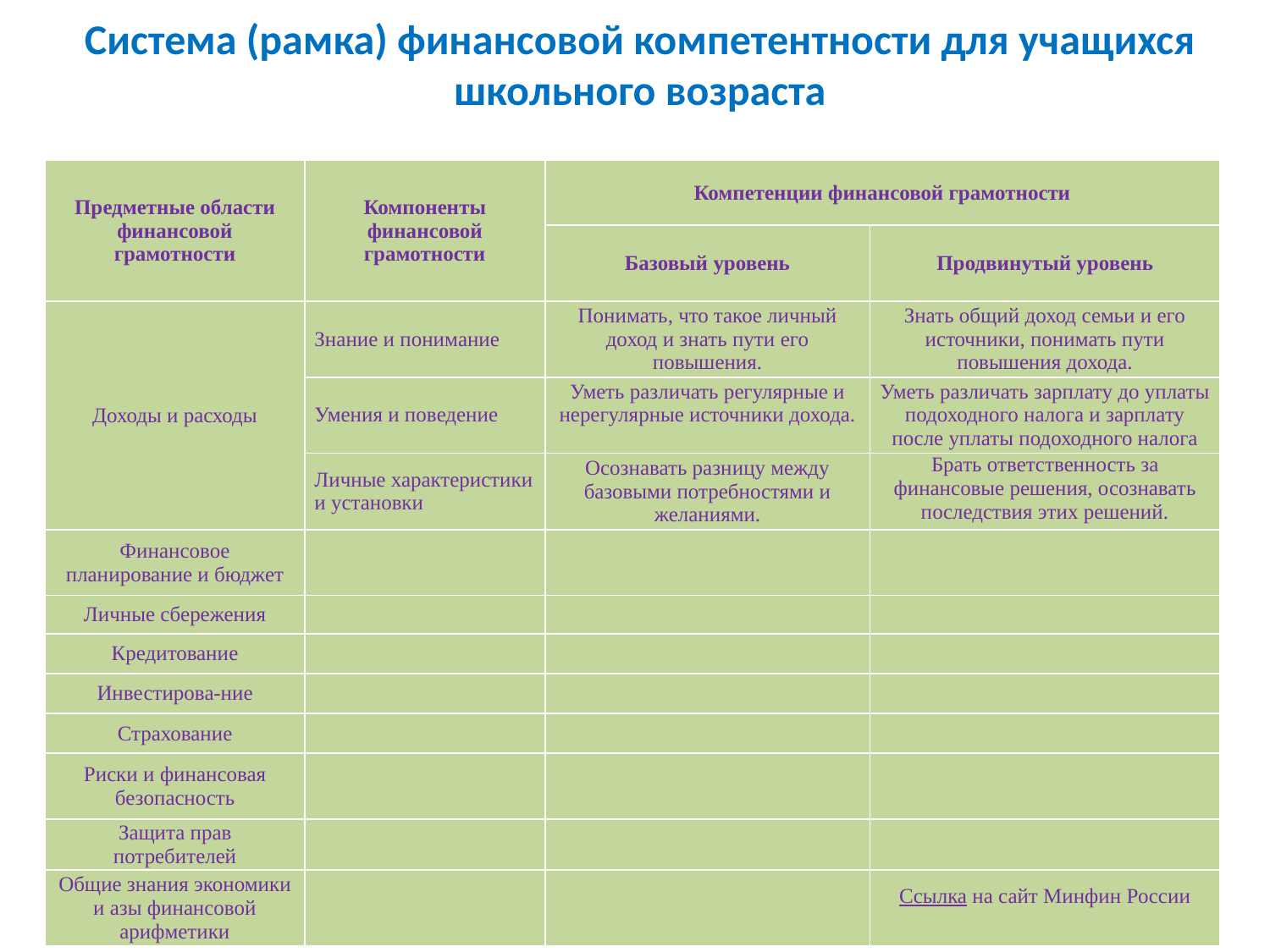

Система (рамка) финансовой компетентности для учащихся школьного возраста
| Предметные области финансовой грамотности | Компоненты финансовой грамотности | Компетенции финансовой грамотности |  |
| --- | --- | --- | --- |
|  |  | Базовый уровень | Продвинутый уровень |
| Доходы и расходы | Знание и понимание | Понимать, что такое личный доход и знать пути его повышения. | Знать общий доход семьи и его источники, понимать пути повышения дохода. |
|  | Умения и поведение | Уметь различать регулярные и нерегулярные источники дохода. | Уметь различать зарплату до уплаты подоходного налога и зарплату после уплаты подоходного налога |
|  | Личные характеристики и установки | Осознавать разницу между базовыми потребностями и желаниями. | Брать ответственность за финансовые решения, осознавать последствия этих решений. |
| Финансовое планирование и бюджет |  |  |  |
| Личные сбережения |  |  |  |
| Кредитование |  |  |  |
| Инвестирова-ние |  |  |  |
| Страхование |  |  |  |
| Риски и финансовая безопасность |  |  |  |
| Защита прав потребителей |  |  |  |
| Общие знания экономики и азы финансовой арифметики |  |  | Ссылка на сайт Минфин России |
5